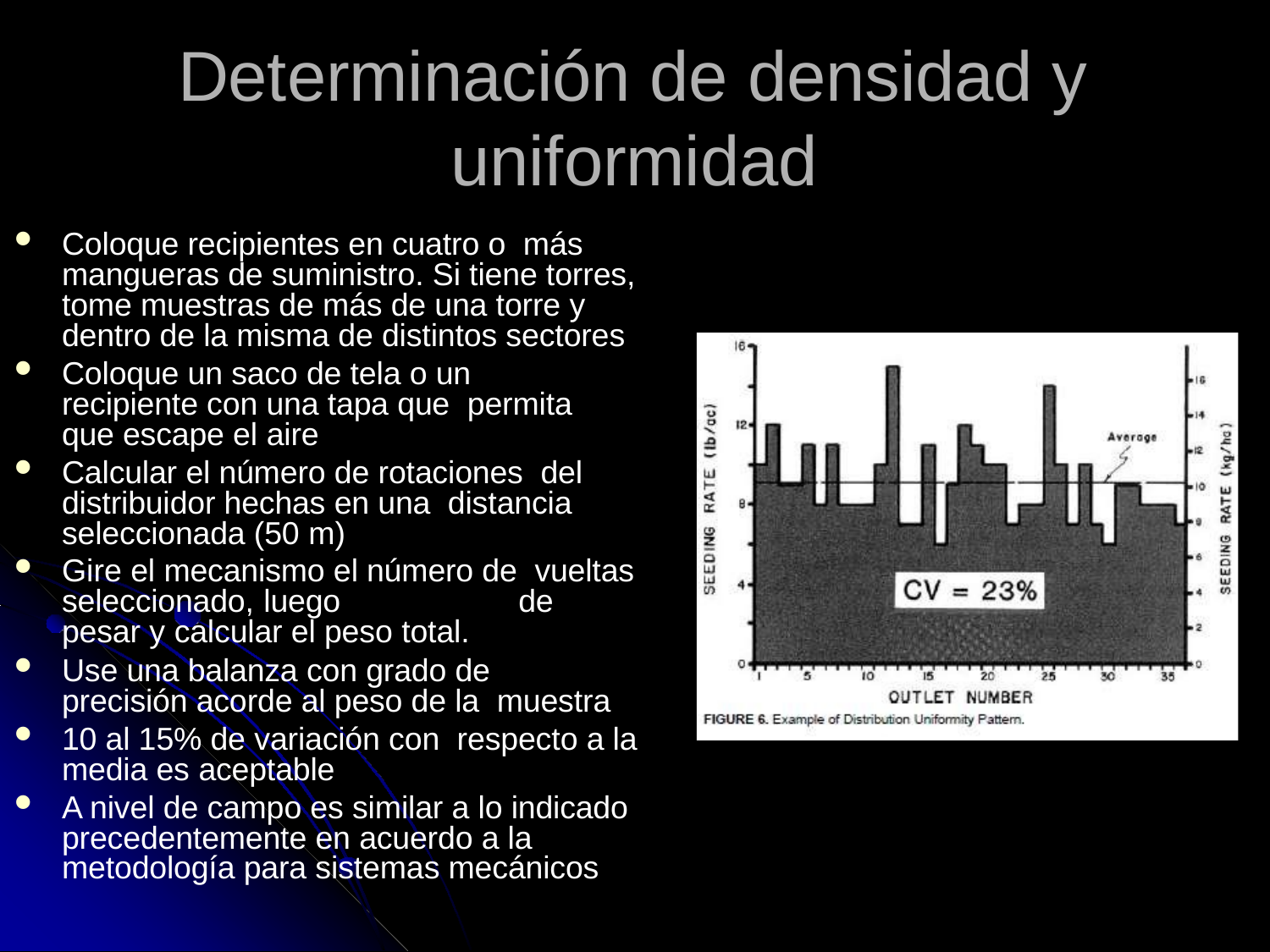

# Determinación de densidad y  uniformidad
Coloque recipientes en cuatro o  más mangueras de suministro. Si tiene torres, tome muestras de más de una torre y dentro de la misma de distintos sectores
Coloque un saco de tela o un  recipiente con una tapa que  permita que escape el aire
Calcular el número de rotaciones  del distribuidor hechas en una  distancia seleccionada (50 m)
Gire el mecanismo el número de  vueltas seleccionado, luego	de  pesar y calcular el peso total.
Use una balanza con grado de  precisión acorde al peso de la  muestra
10 al 15% de variación con  respecto a la media es aceptable
A nivel de campo es similar a lo indicado precedentemente en acuerdo a la metodología para sistemas mecánicos